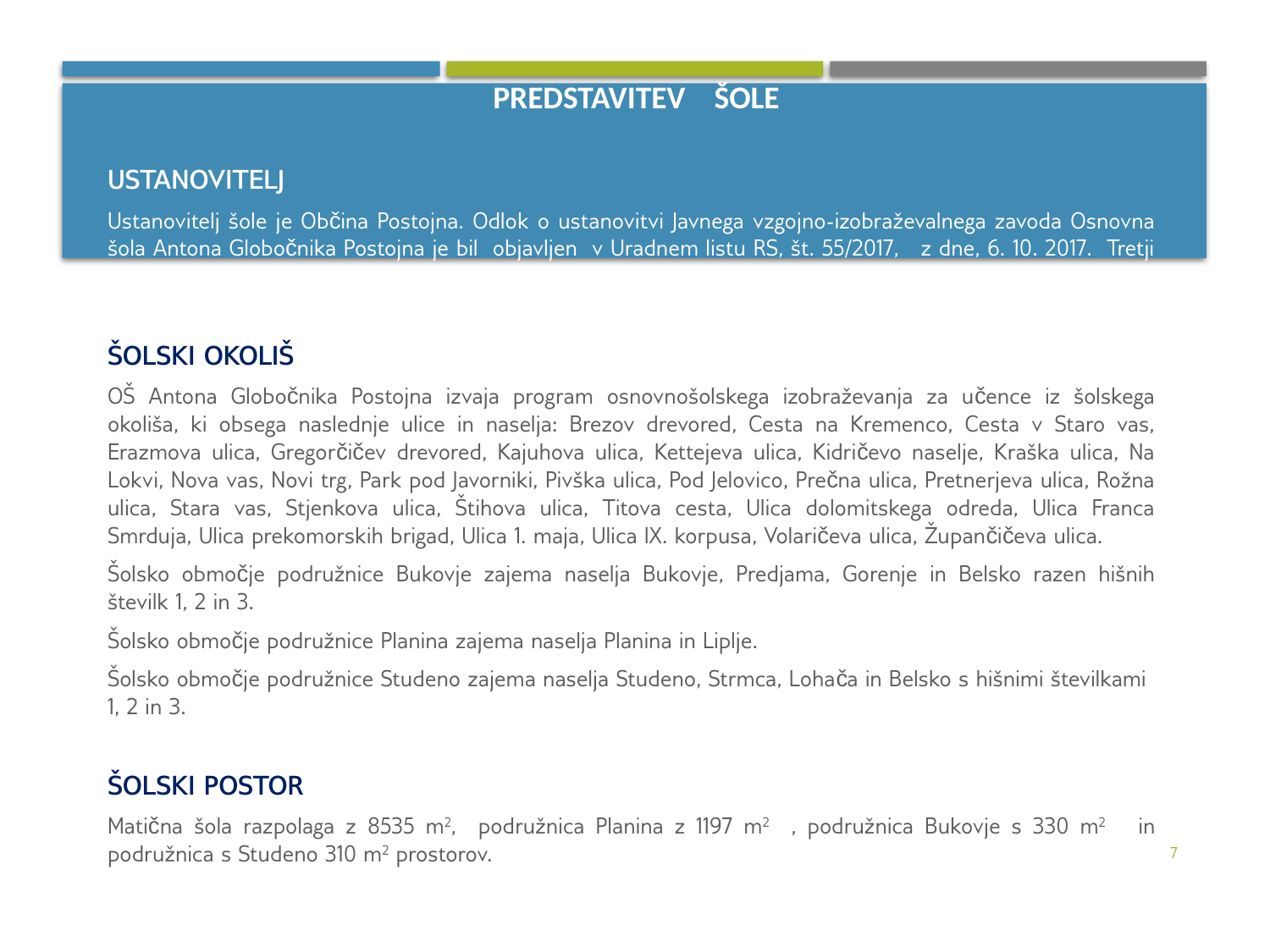

# PREDSTAVITEV    ŠOLE
USTANOVITELJ
Ustanovitelj šole je Občina Postojna. Odlok o ustanovitvi Javnega vzgojno-izobraževalnega zavoda Osnovna šola Antona Globočnika Postojna je bil  objavljen  v Uradnem listu RS, št. 55/2017,   z dne, 6. 10. 2017.  Tretji odstavek 6. člena je bil spremenjen 16. 9. 2020 na 13. redni seji Občinskega sveta Občine Postojna.

ŠOLSKI OKOLIŠ
OŠ Antona Globočnika Postojna izvaja program osnovnošolskega izobraževanja za učence iz šolskega okoliša, ki obsega naslednje ulice in naselja: Brezov drevored, Cesta na Kremenco, Cesta v Staro vas, Erazmova ulica, Gregorčičev drevored, Kajuhova ulica, Kettejeva ulica, Kidričevo naselje, Kraška ulica, Na Lokvi, Nova vas, Novi trg, Park pod Javorniki, Pivška ulica, Pod Jelovico, Prečna ulica, Pretnerjeva ulica, Rožna ulica, Stara vas, Stjenkova ulica, Štihova ulica, Titova cesta, Ulica dolomitskega odreda, Ulica Franca Smrduja, Ulica prekomorskih brigad, Ulica 1. maja, Ulica IX. korpusa, Volaričeva ulica, Župančičeva ulica.
Šolsko območje podružnice Bukovje zajema naselja Bukovje, Predjama, Gorenje in Belsko razen hišnih številk 1, 2 in 3.
Šolsko območje podružnice Planina zajema naselja Planina in Liplje.
Šolsko območje podružnice Studeno zajema naselja Studeno, Strmca, Lohača in Belsko s hišnimi številkami 1, 2 in 3.

ŠOLSKI POSTOR
Matična šola razpolaga z 8535 m2,  podružnica Planina z 1197 m2  , podružnica Bukovje s 330 m2   in podružnica s Studeno 310 m2 prostorov.

7